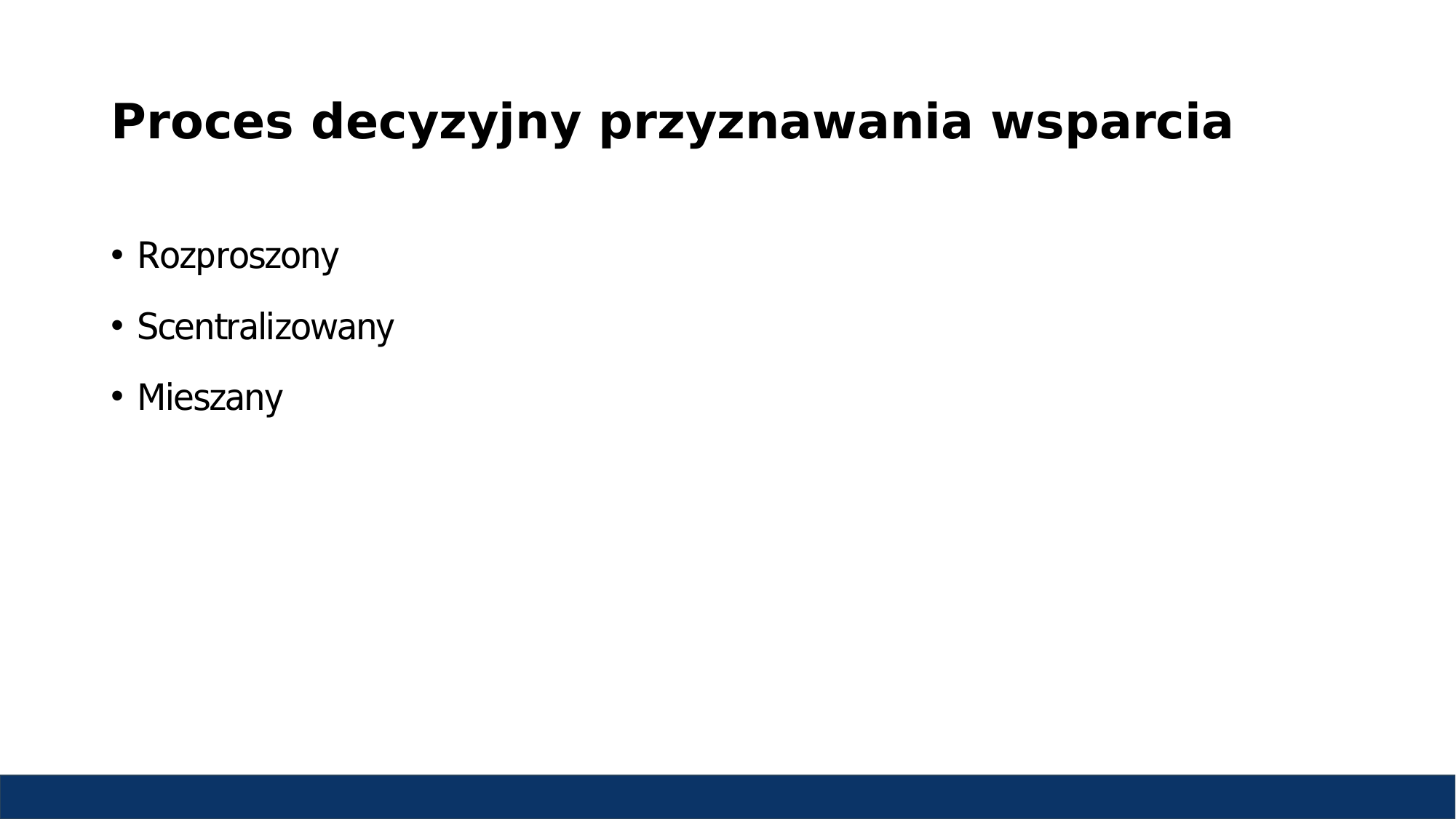

# Proces decyzyjny przyznawania wsparcia
Rozproszony
Scentralizowany
Mieszany